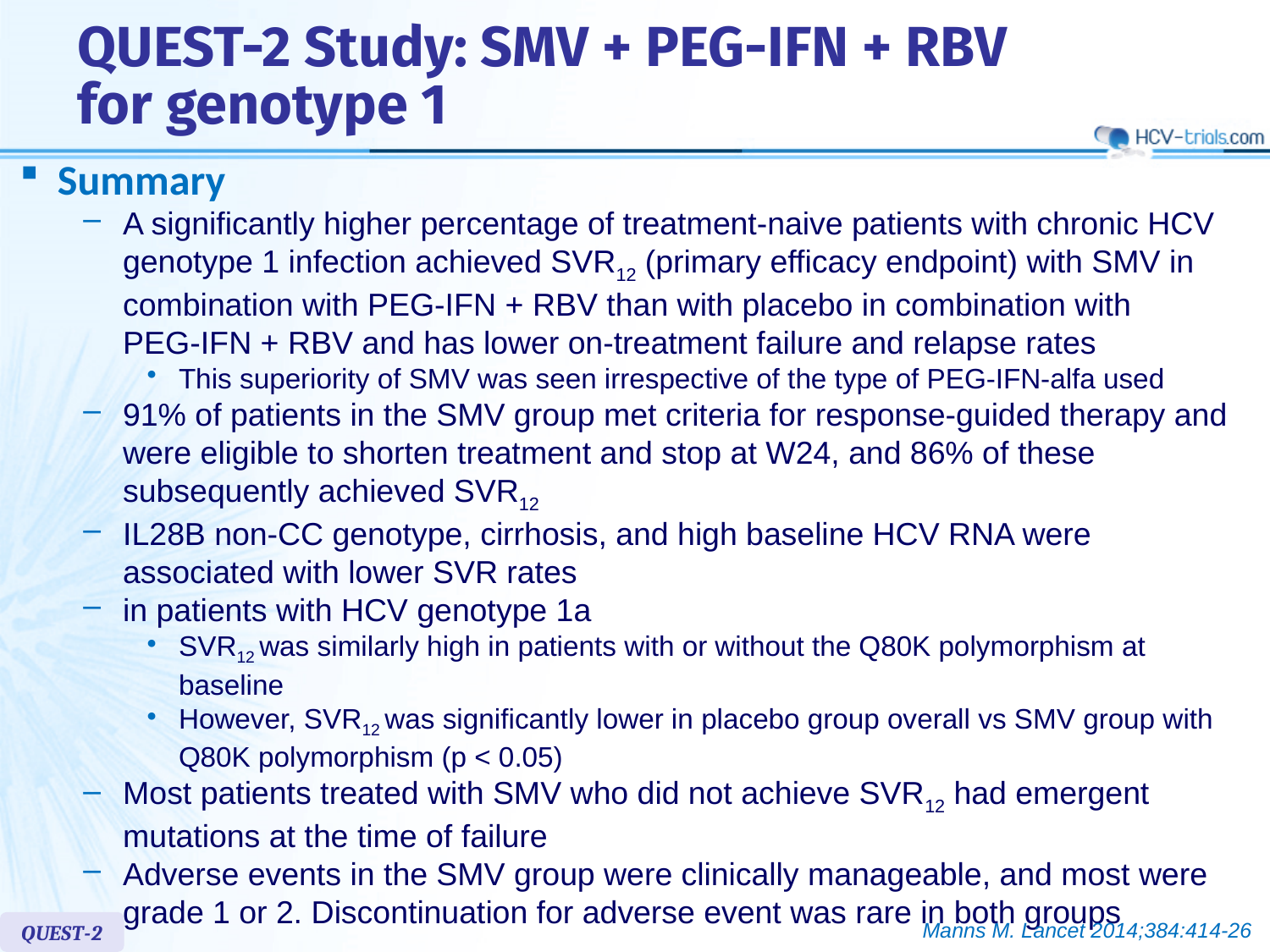

# QUEST-2 Study: SMV + PEG-IFN + RBV for genotype 1
Summary
A significantly higher percentage of treatment-naive patients with chronic HCV genotype 1 infection achieved SVR12 (primary efficacy endpoint) with SMV in combination with PEG-IFN + RBV than with placebo in combination with
PEG-IFN + RBV and has lower on-treatment failure and relapse rates
This superiority of SMV was seen irrespective of the type of PEG-IFN-alfa used
91% of patients in the SMV group met criteria for response-guided therapy and were eligible to shorten treatment and stop at W24, and 86% of these subsequently achieved SVR12
IL28B non-CC genotype, cirrhosis, and high baseline HCV RNA were associated with lower SVR rates
in patients with HCV genotype 1a
SVR12 was similarly high in patients with or without the Q80K polymorphism at baseline
However, SVR12 was significantly lower in placebo group overall vs SMV group with Q80K polymorphism (p < 0.05)
Most patients treated with SMV who did not achieve SVR12 had emergent mutations at the time of failure
Adverse events in the SMV group were clinically manageable, and most were grade 1 or 2. Discontinuation for adverse event was rare in both groups
Manns M. Lancet 2014;384:414-26
QUEST-2